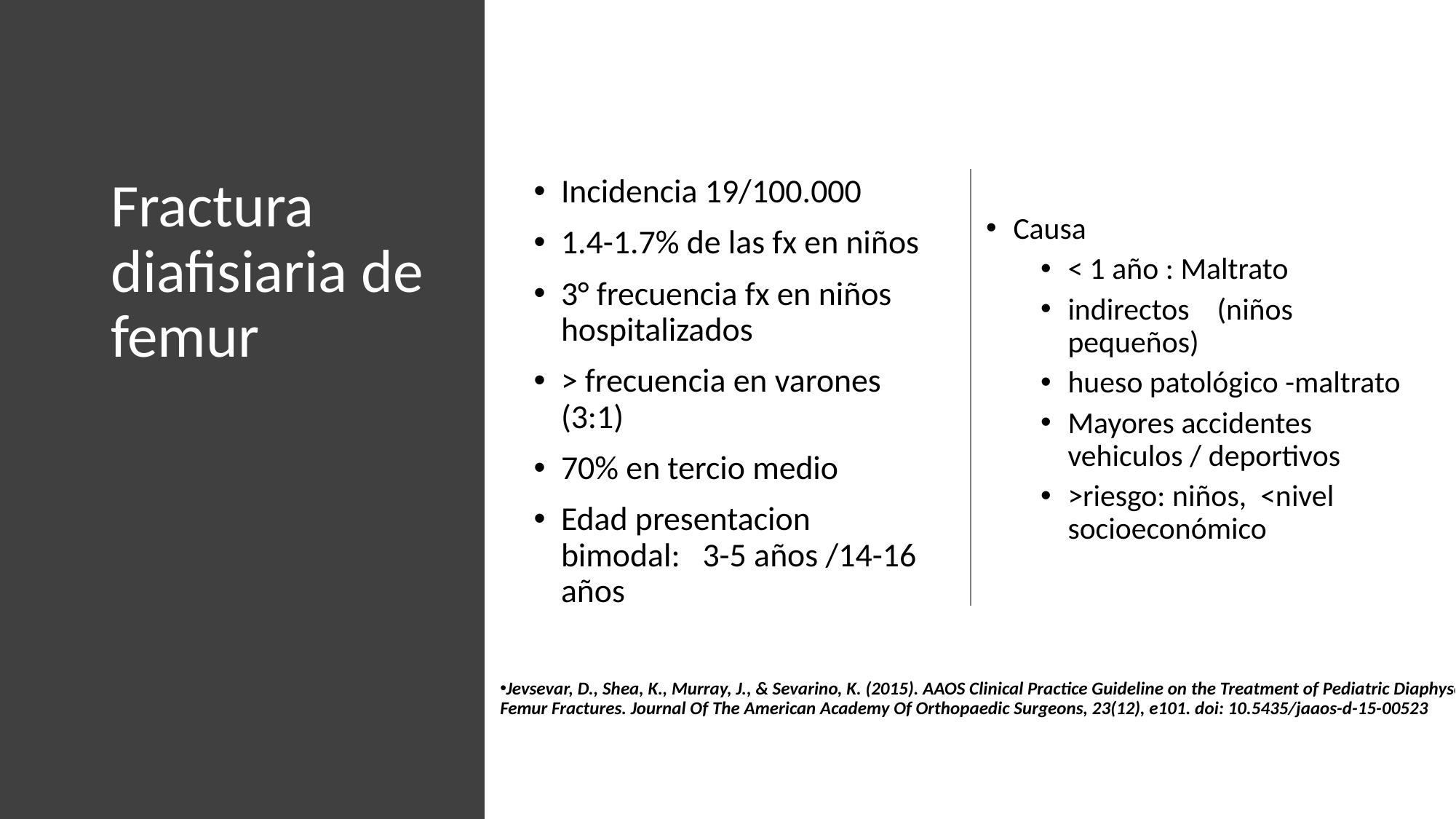

# Fractura diafisiaria de femur

Causa
< 1 año : Maltrato
indirectos    (niños pequeños)
hueso patológico -maltrato
Mayores accidentes vehiculos / deportivos
>riesgo: niños,  <nivel socioeconómico

Incidencia 19/100.000
1.4-1.7% de las fx en niños
3° frecuencia fx en niños hospitalizados
> frecuencia en varones (3:1)
70% en tercio medio
Edad presentacion bimodal:   3-5 años /14-16 años

Jevsevar, D., Shea, K., Murray, J., & Sevarino, K. (2015). AAOS Clinical Practice Guideline on the Treatment of Pediatric Diaphyseal Femur Fractures. Journal Of The American Academy Of Orthopaedic Surgeons, 23(12), e101. doi: 10.5435/jaaos-d-15-00523